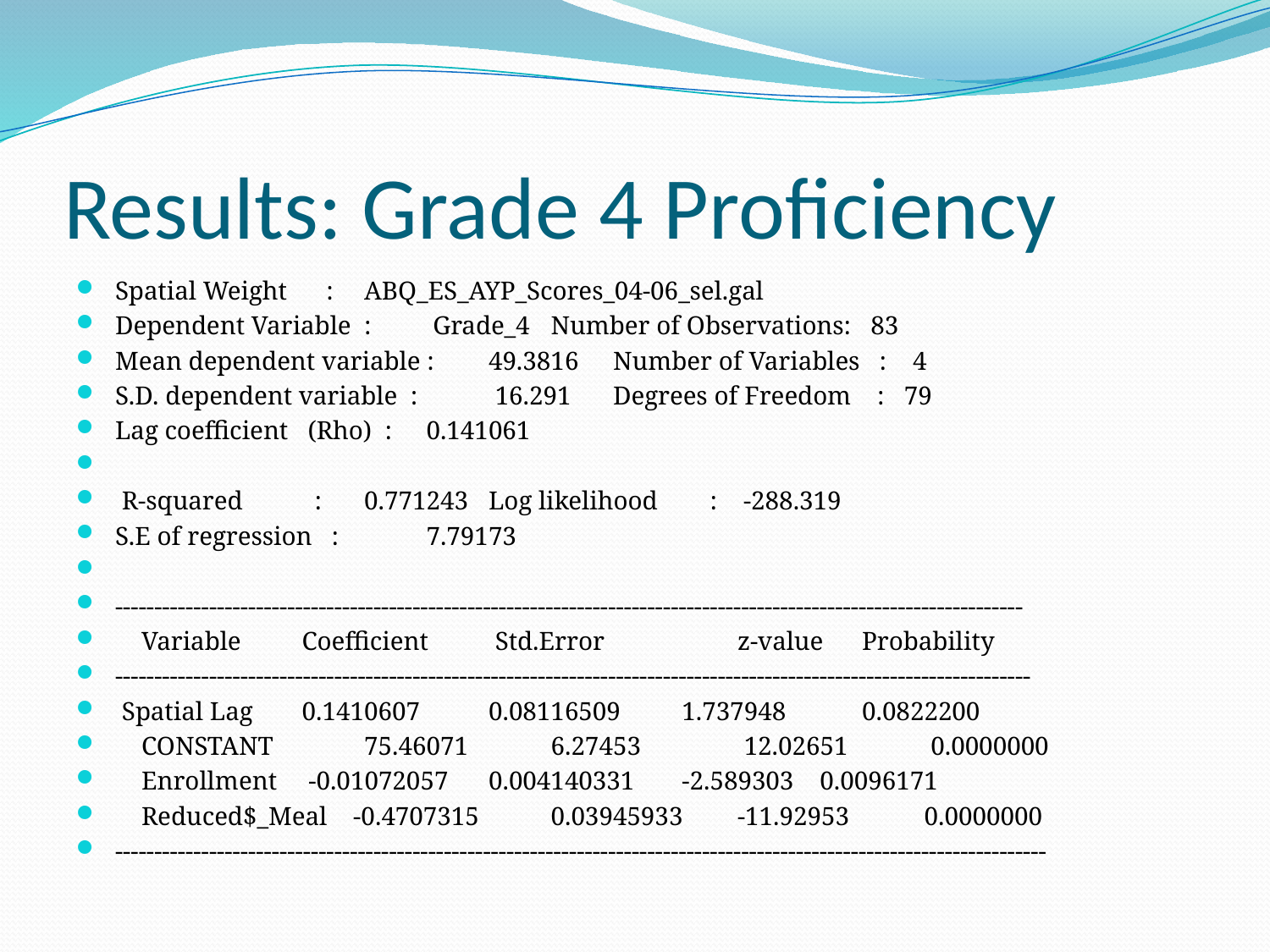

# Results: Grade 4 Proficiency
Spatial Weight      : 		ABQ_ES_AYP_Scores_04-06_sel.gal
Dependent Variable  :    	 Grade_4  		Number of Observations:   83
Mean dependent variable :     	49.3816  		Number of Variables   :    4
S.D. dependent variable  :     	 16.291  		Degrees of Freedom    :   79
Lag coefficient   (Rho)  :    	0.141061

 R-squared           :    		0.771243  		Log likelihood        :    -288.319
S.E of regression   :     	7.79173

--------------------------------------------------------------------------------------------------------------------
    Variable    	Coefficient    	 Std.Error   	 	z-value   	Probability
---------------------------------------------------------------------------------------------------------------------
 Spatial Lag     	0.1410607     	0.08116509      	 1.737948    	0.0822200
    CONSTANT      	75.46071        	6.27453      		 12.02651   	 0.0000000
    Enrollment  	 -0.01072057    	0.004140331     	 -2.589303    0.0096171
    Reduced$_Meal    -0.4707315     	0.03945933      	-11.92953    	0.0000000
-----------------------------------------------------------------------------------------------------------------------